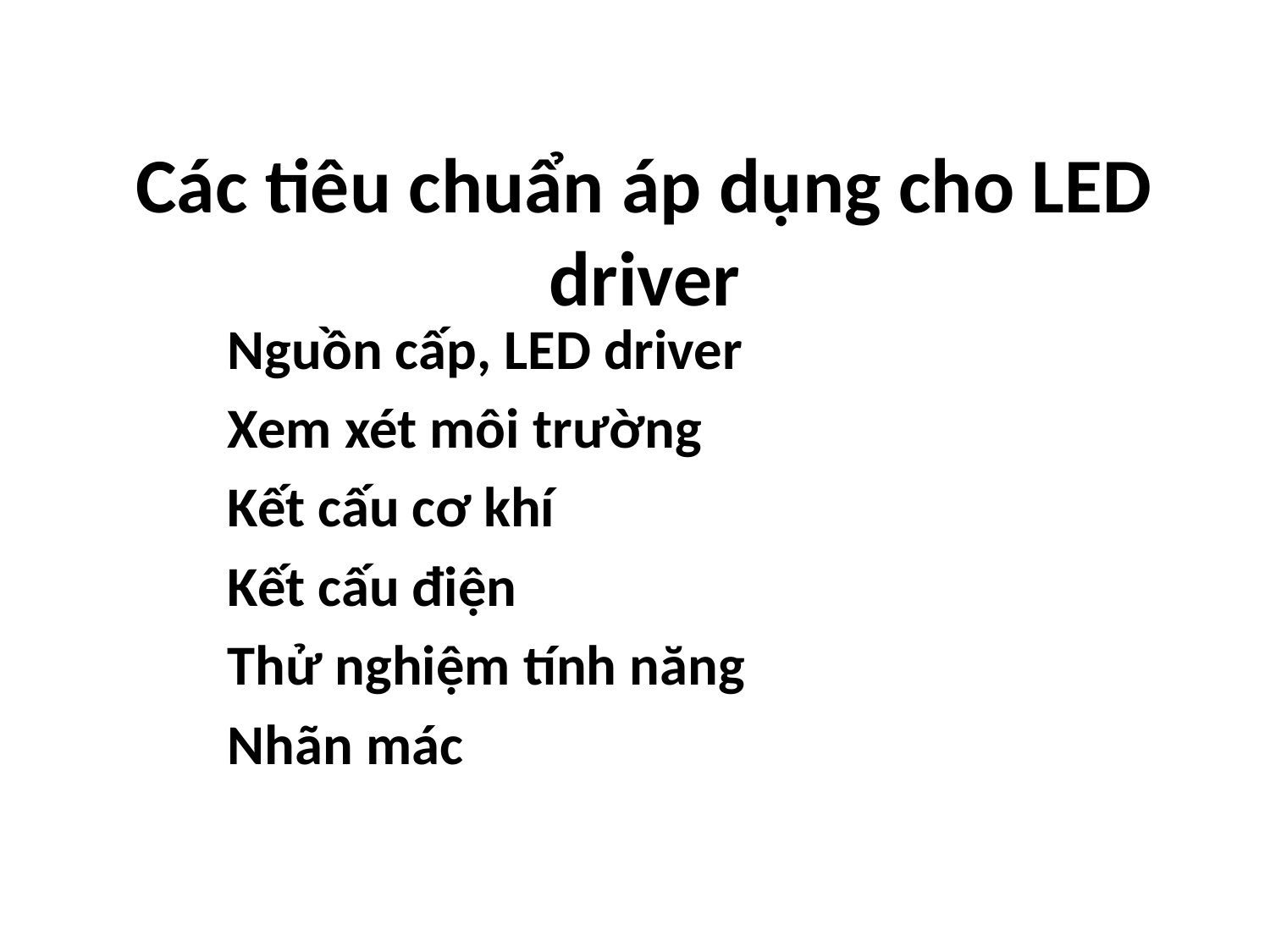

# Các tiêu chuẩn áp dụng cho LED driver
Nguồn cấp, LED driver
Xem xét môi trường
Kết cấu cơ khí
Kết cấu điện
Thử nghiệm tính năng
Nhãn mác